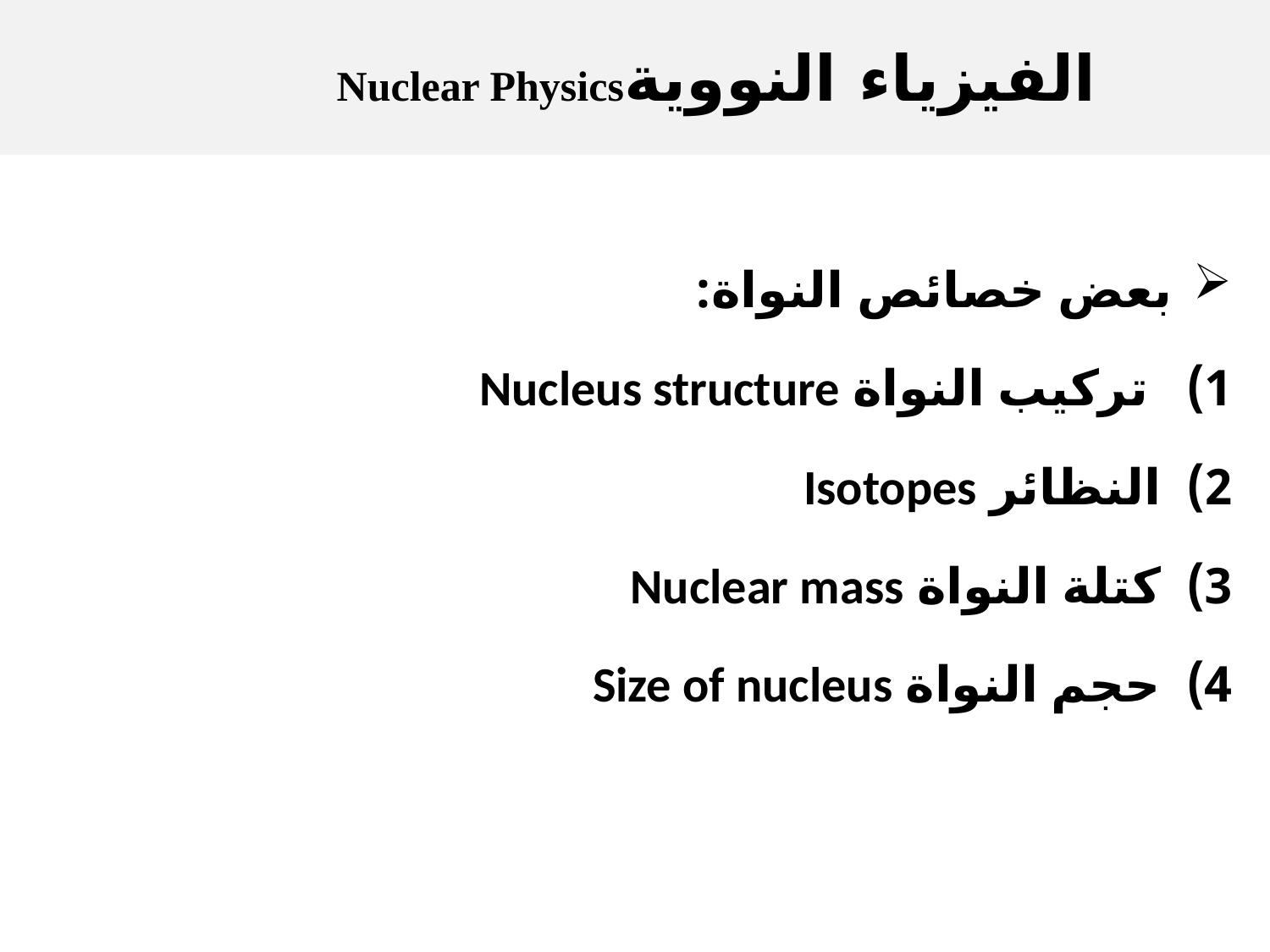

الفيزياء النوويةNuclear Physics
 بعض خصائص النواة:
 تركيب النواة Nucleus structure
النظائر Isotopes
كتلة النواة Nuclear mass
حجم النواة Size of nucleus